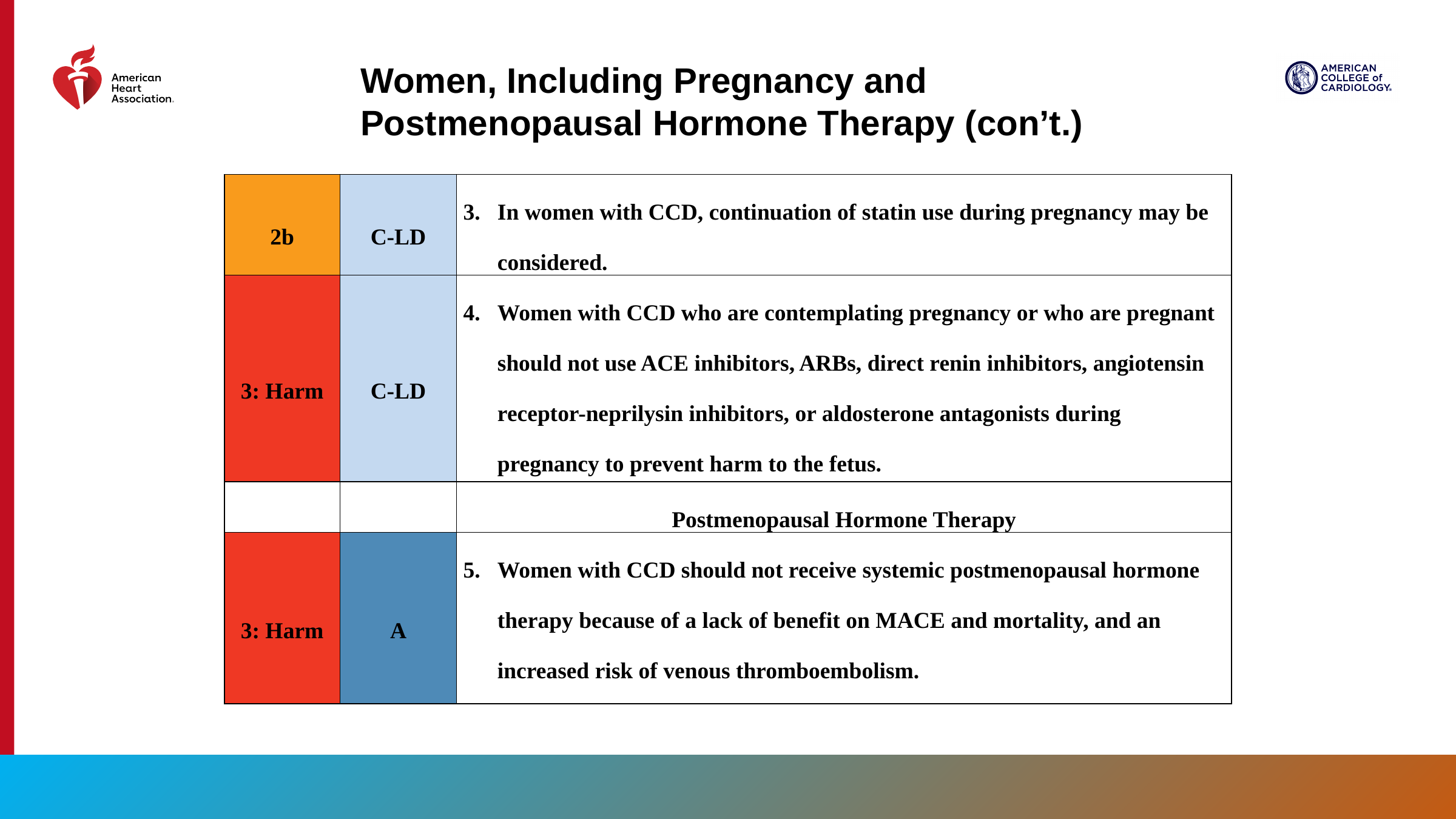

Women, Including Pregnancy and Postmenopausal Hormone Therapy (con’t.)
| 2b | C-LD | In women with CCD, continuation of statin use during pregnancy may be considered. |
| --- | --- | --- |
| 3: Harm | C-LD | Women with CCD who are contemplating pregnancy or who are pregnant should not use ACE inhibitors, ARBs, direct renin inhibitors, angiotensin receptor-neprilysin inhibitors, or aldosterone antagonists during pregnancy to prevent harm to the fetus. |
|  |  | Postmenopausal Hormone Therapy |
| 3: Harm | A | Women with CCD should not receive systemic postmenopausal hormone therapy because of a lack of benefit on MACE and mortality, and an increased risk of venous thromboembolism. |
117